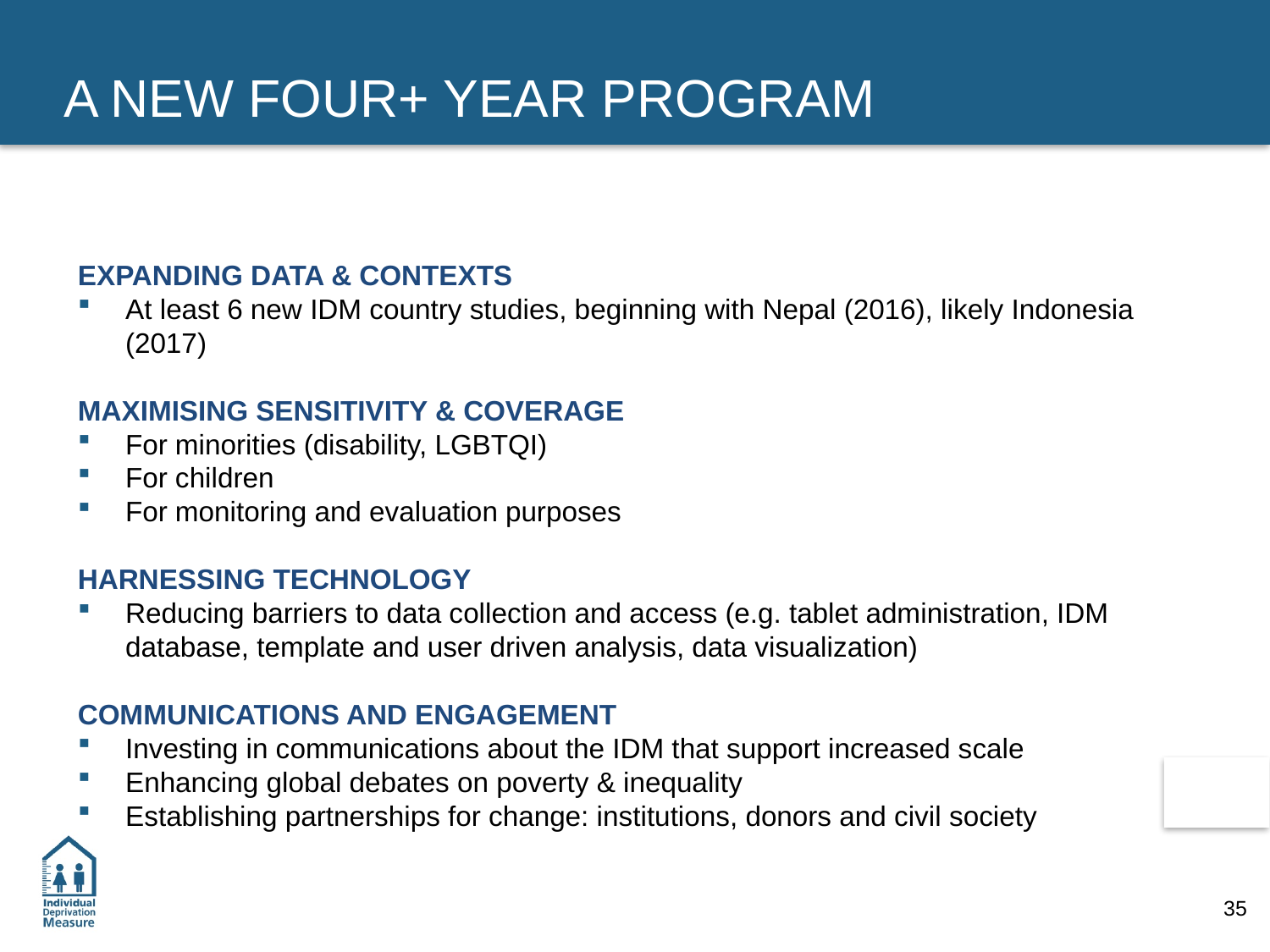

# A NEW FOUR+ YEAR PROGRAM
EXPANDING DATA & CONTEXTS
At least 6 new IDM country studies, beginning with Nepal (2016), likely Indonesia (2017)

MAXIMISING SENSITIVITY & COVERAGE
For minorities (disability, LGBTQI)
For children
For monitoring and evaluation purposes

HARNESSING TECHNOLOGY
Reducing barriers to data collection and access (e.g. tablet administration, IDM database, template and user driven analysis, data visualization)

COMMUNICATIONS AND ENGAGEMENT
Investing in communications about the IDM that support increased scale
Enhancing global debates on poverty & inequality
Establishing partnerships for change: institutions, donors and civil society